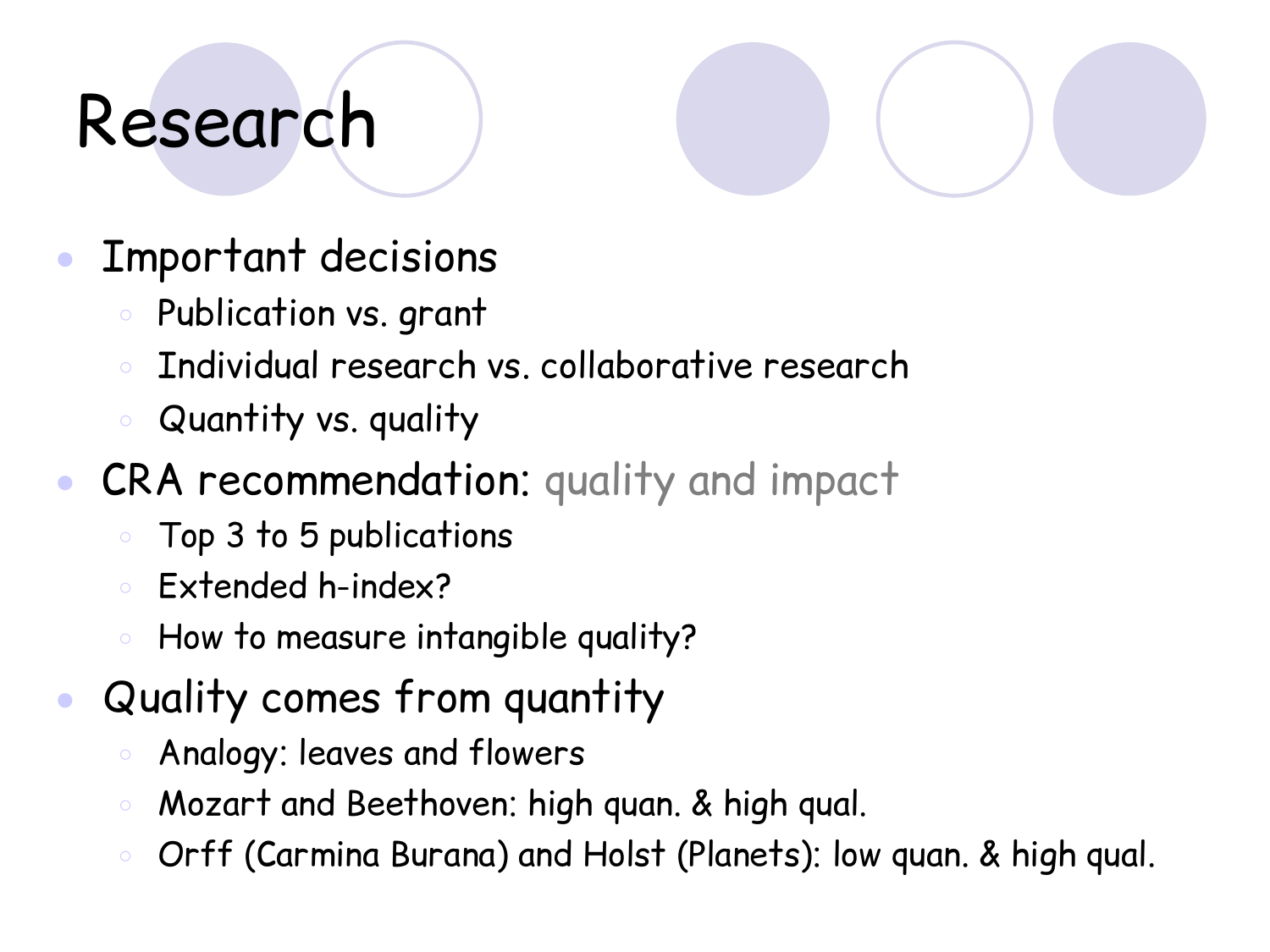

# Research
Important decisions
Publication vs. grant
Individual research vs. collaborative research
Quantity vs. quality
CRA recommendation: quality and impact
Top 3 to 5 publications
Extended h-index?
How to measure intangible quality?
Quality comes from quantity
Analogy: leaves and flowers
Mozart and Beethoven: high quan. & high qual.
Orff (Carmina Burana) and Holst (Planets): low quan. & high qual.